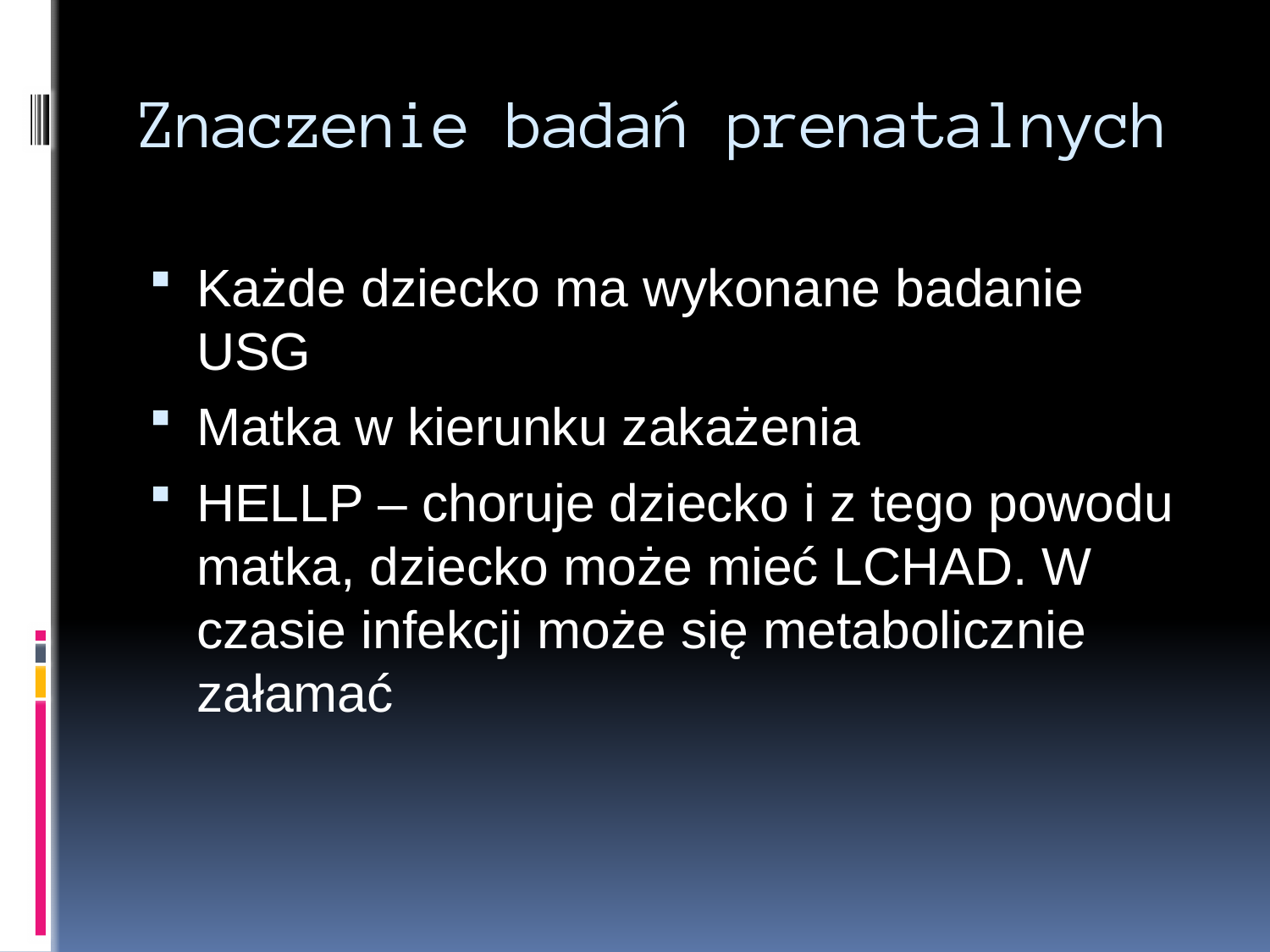

# Znaczenie badań prenatalnych
Każde dziecko ma wykonane badanie USG
Matka w kierunku zakażenia
HELLP – choruje dziecko i z tego powodu matka, dziecko może mieć LCHAD. W czasie infekcji może się metabolicznie załamać